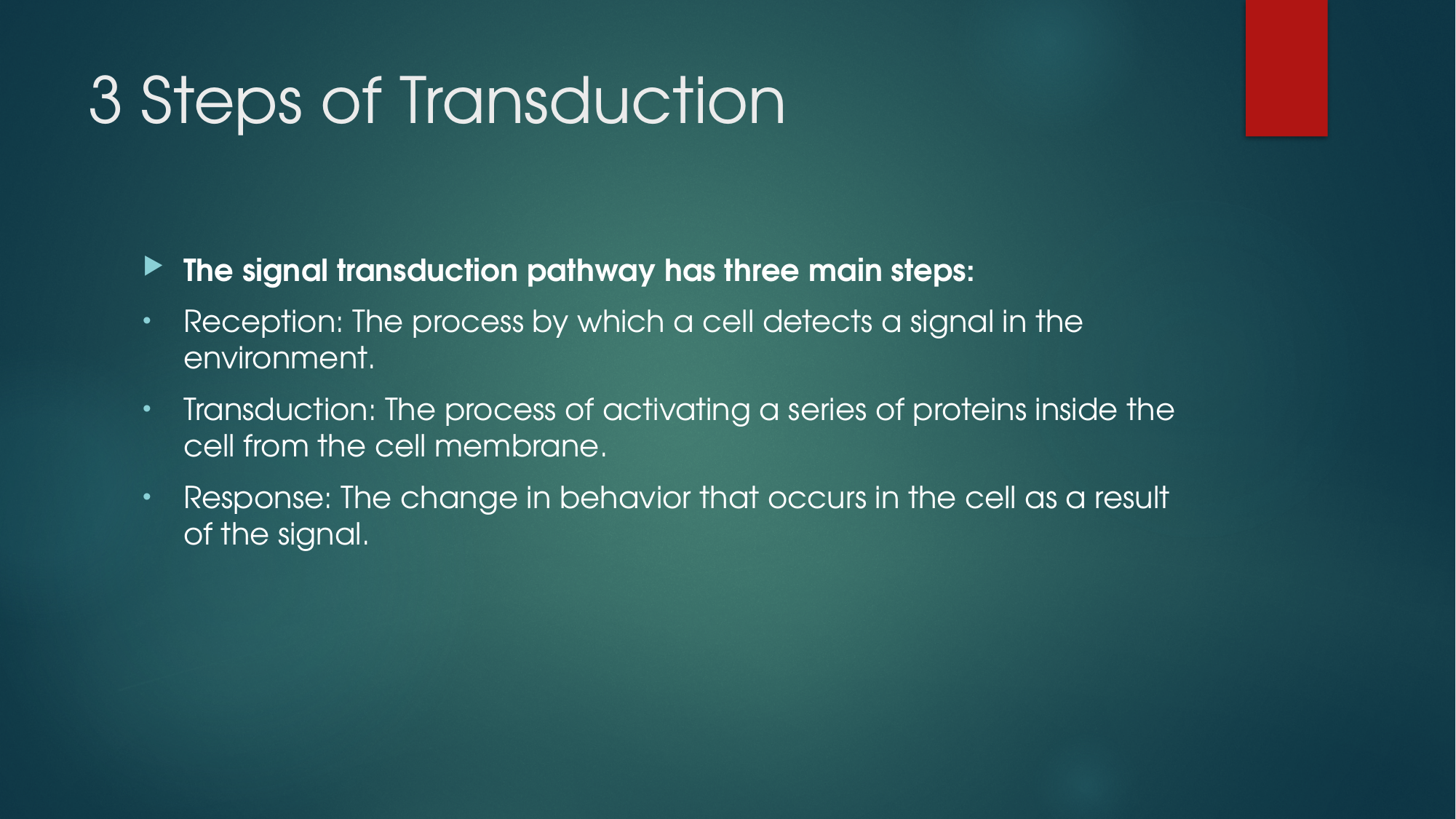

# 3 Steps of Transduction
The signal transduction pathway has three main steps:
Reception: The process by which a cell detects a signal in the environment.
Transduction: The process of activating a series of proteins inside the cell from the cell membrane.
Response: The change in behavior that occurs in the cell as a result of the signal.